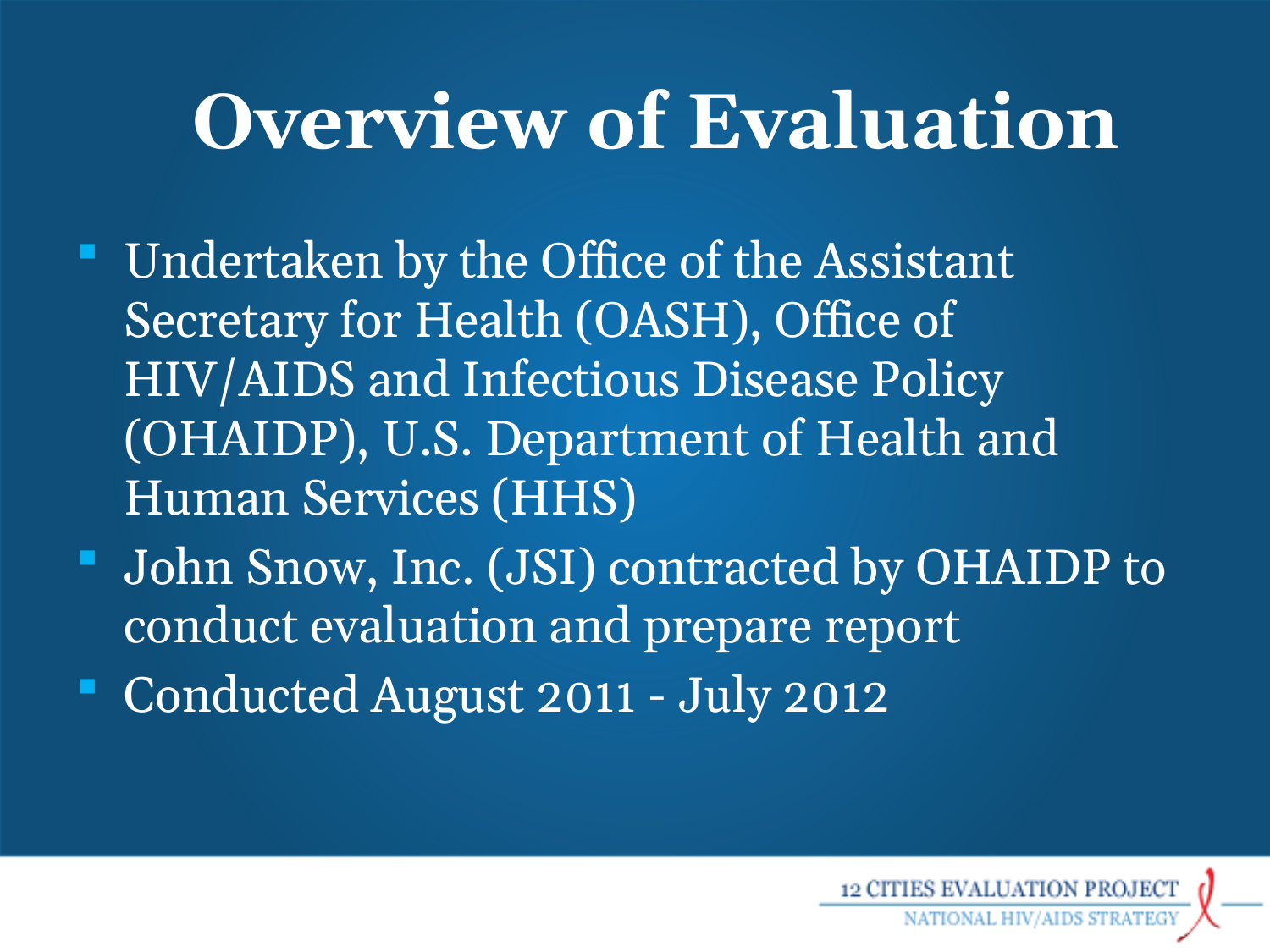

# Overview of Evaluation
Undertaken by the Office of the Assistant Secretary for Health (OASH), Office of HIV/AIDS and Infectious Disease Policy (OHAIDP), U.S. Department of Health and Human Services (HHS)
John Snow, Inc. (JSI) contracted by OHAIDP to conduct evaluation and prepare report
Conducted August 2011 - July 2012